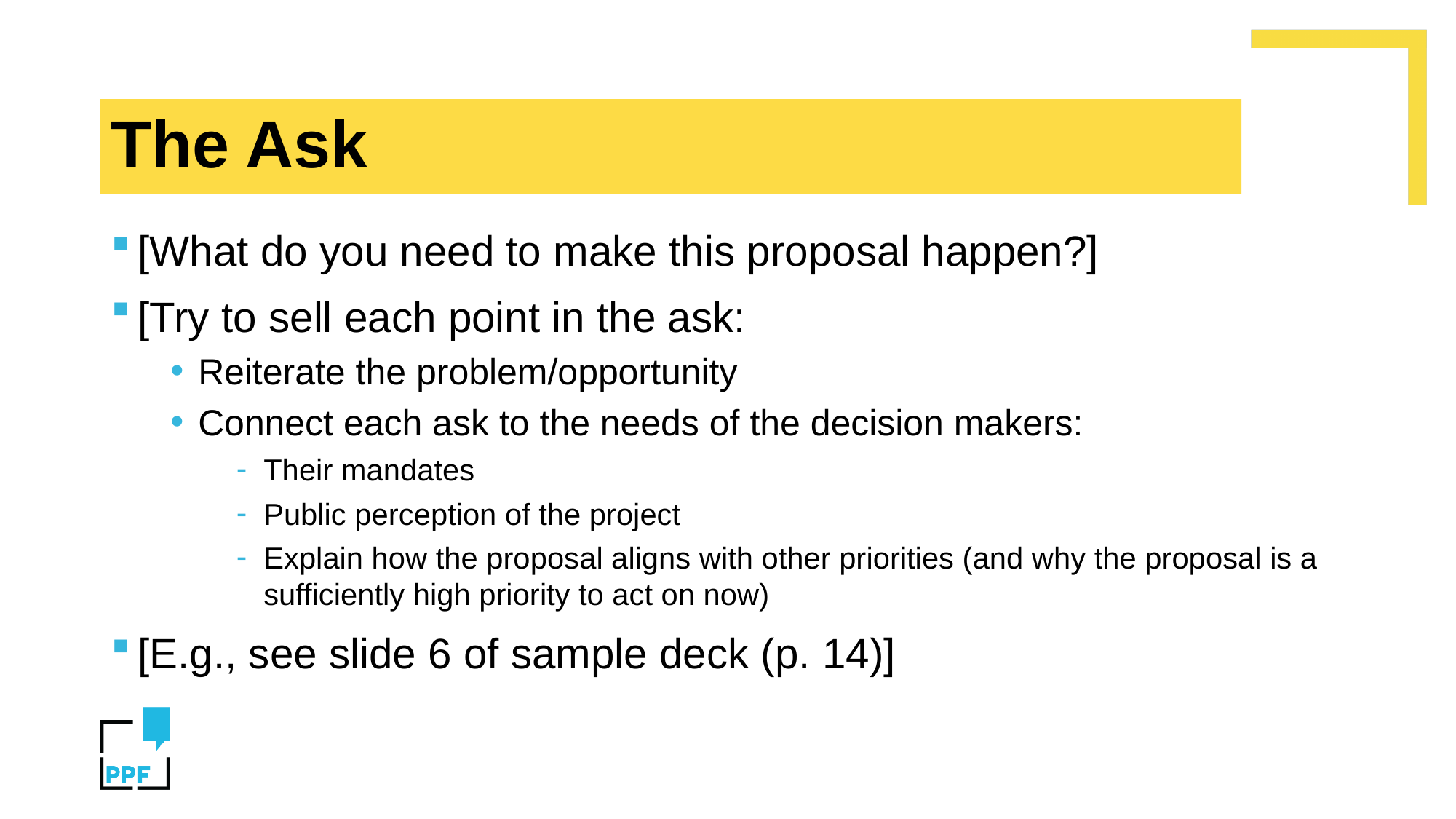

# The Ask
[What do you need to make this proposal happen?]
[Try to sell each point in the ask:
Reiterate the problem/opportunity
Connect each ask to the needs of the decision makers:
Their mandates
Public perception of the project
Explain how the proposal aligns with other priorities (and why the proposal is a sufficiently high priority to act on now)
[E.g., see slide 6 of sample deck (p. 14)]